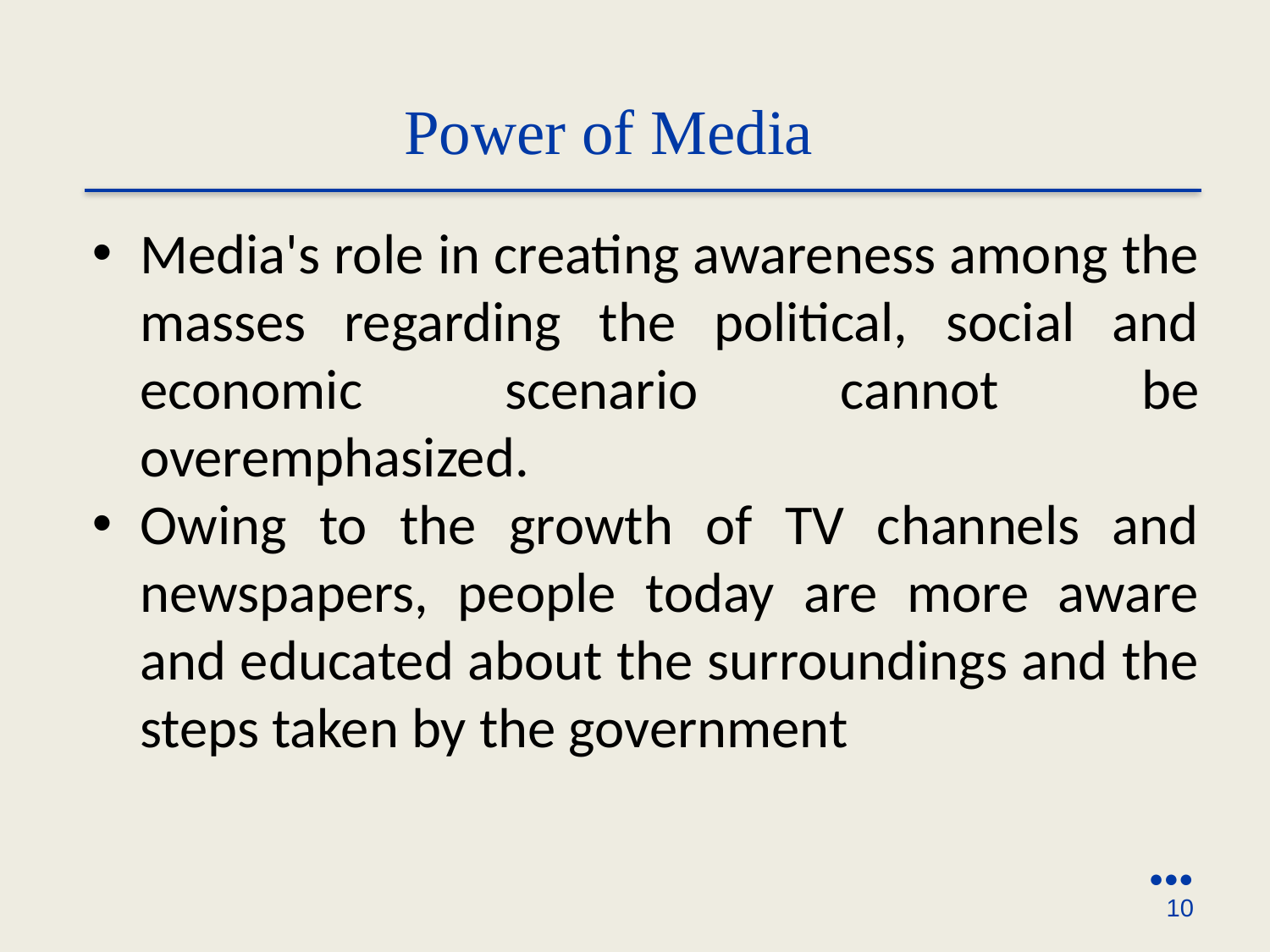

Power of Media
Media's role in creating awareness among the masses regarding the political, social and economic scenario cannot be overemphasized.
Owing to the growth of TV channels and newspapers, people today are more aware and educated about the surroundings and the steps taken by the government
●●●
10